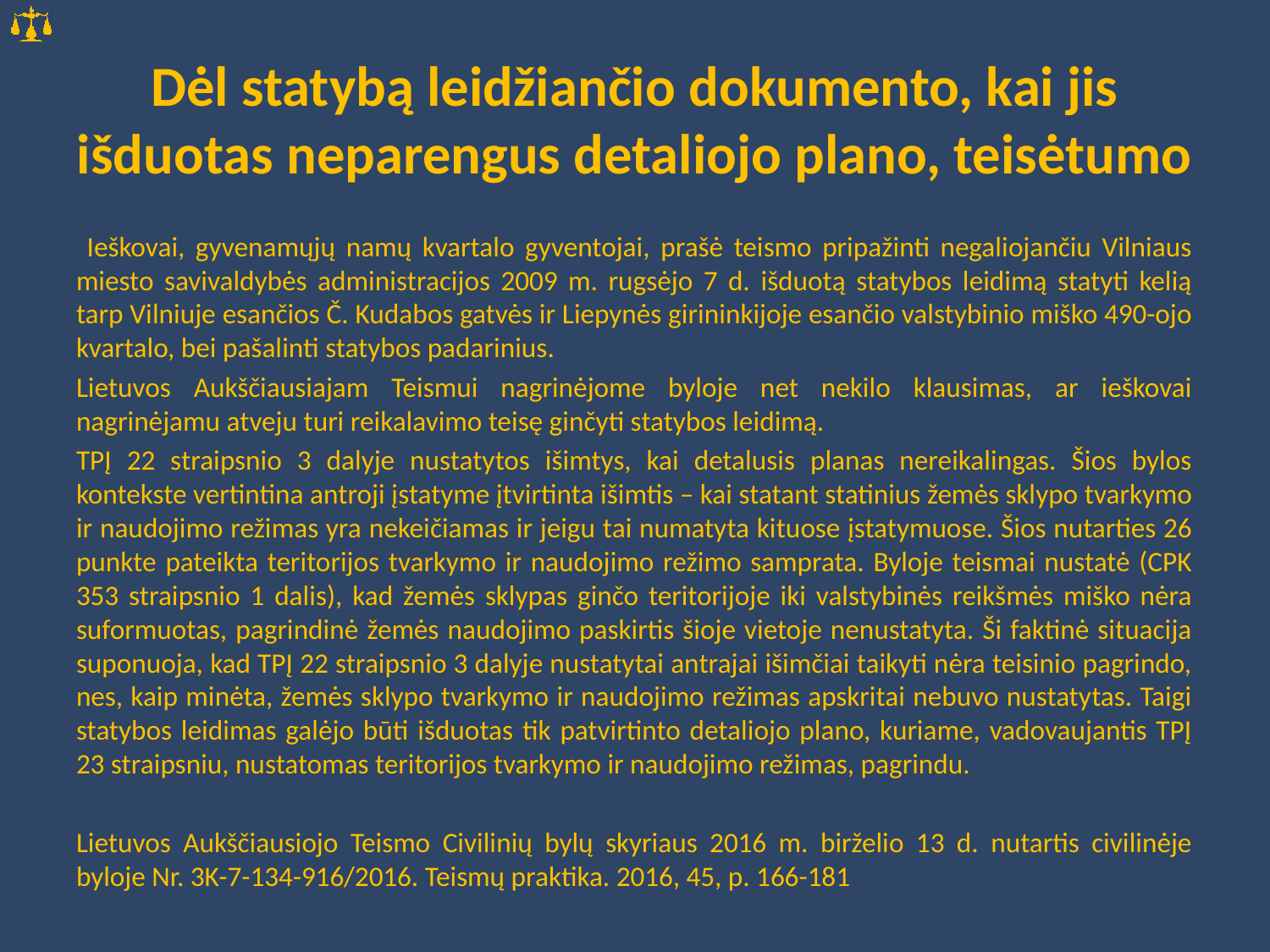

# Dėl statybą leidžiančio dokumento, kai jis išduotas neparengus detaliojo plano, teisėtumo
 Ieškovai, gyvenamųjų namų kvartalo gyventojai, prašė teismo pripažinti negaliojančiu Vilniaus miesto savivaldybės administracijos 2009 m. rugsėjo 7 d. išduotą statybos leidimą statyti kelią tarp Vilniuje esančios Č. Kudabos gatvės ir Liepynės girininkijoje esančio valstybinio miško 490-ojo kvartalo, bei pašalinti statybos padarinius.
Lietuvos Aukščiausiajam Teismui nagrinėjome byloje net nekilo klausimas, ar ieškovai nagrinėjamu atveju turi reikalavimo teisę ginčyti statybos leidimą.
TPĮ 22 straipsnio 3 dalyje nustatytos išimtys, kai detalusis planas nereikalingas. Šios bylos kontekste vertintina antroji įstatyme įtvirtinta išimtis – kai statant statinius žemės sklypo tvarkymo ir naudojimo režimas yra nekeičiamas ir jeigu tai numatyta kituose įstatymuose. Šios nutarties 26 punkte pateikta teritorijos tvarkymo ir naudojimo režimo samprata. Byloje teismai nustatė (CPK 353 straipsnio 1 dalis), kad žemės sklypas ginčo teritorijoje iki valstybinės reikšmės miško nėra suformuotas, pagrindinė žemės naudojimo paskirtis šioje vietoje nenustatyta. Ši faktinė situacija suponuoja, kad TPĮ 22 straipsnio 3 dalyje nustatytai antrajai išimčiai taikyti nėra teisinio pagrindo, nes, kaip minėta, žemės sklypo tvarkymo ir naudojimo režimas apskritai nebuvo nustatytas. Taigi statybos leidimas galėjo būti išduotas tik patvirtinto detaliojo plano, kuriame, vadovaujantis TPĮ 23 straipsniu, nustatomas teritorijos tvarkymo ir naudojimo režimas, pagrindu.

Lietuvos Aukščiausiojo Teismo Civilinių bylų skyriaus 2016 m. birželio 13 d. nutartis civilinėje byloje Nr. 3K-7-134-916/2016. Teismų praktika. 2016, 45, p. 166-181